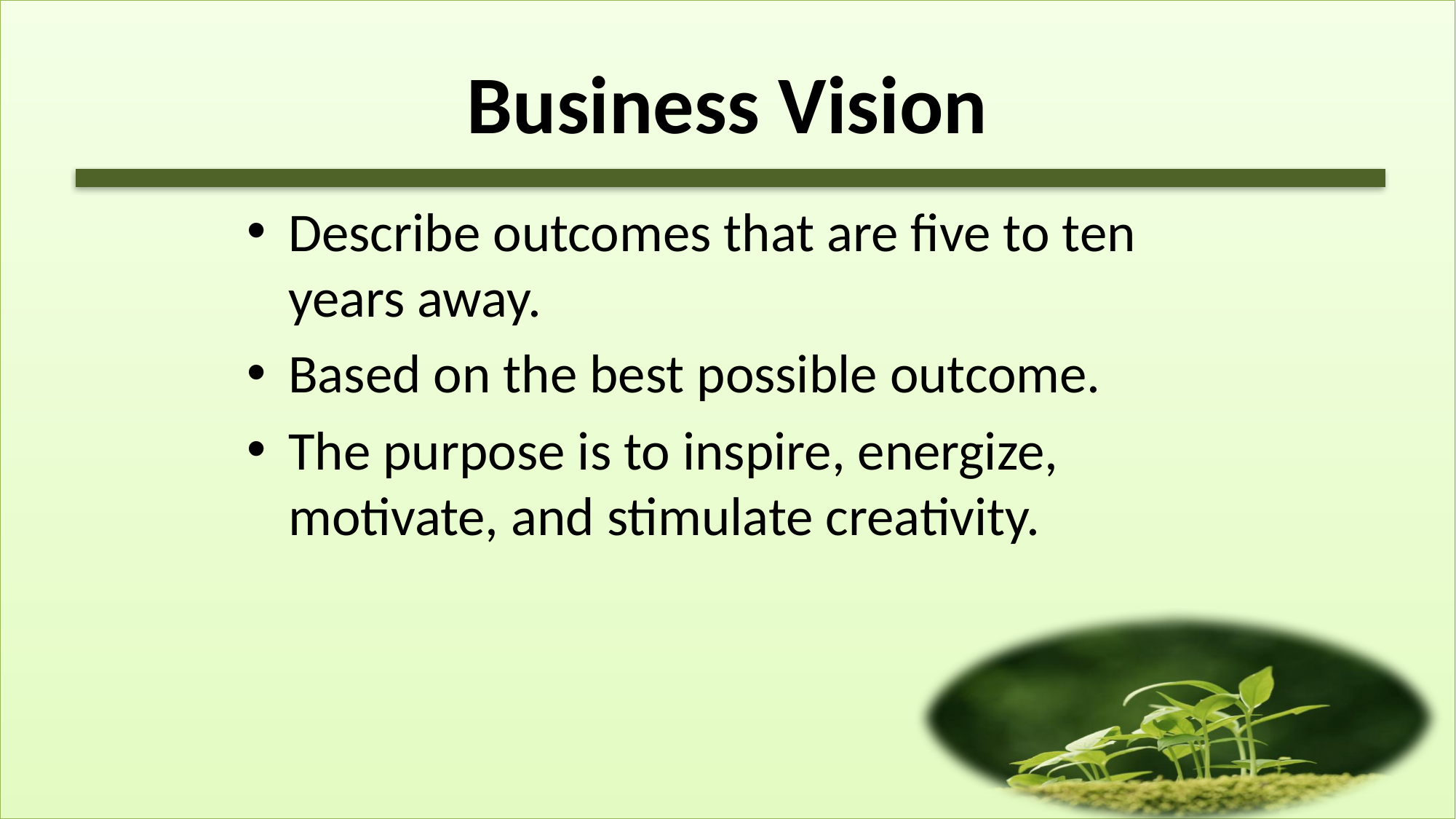

Business Vision
Describe outcomes that are five to ten years away.
Based on the best possible outcome.
The purpose is to inspire, energize, motivate, and stimulate creativity.